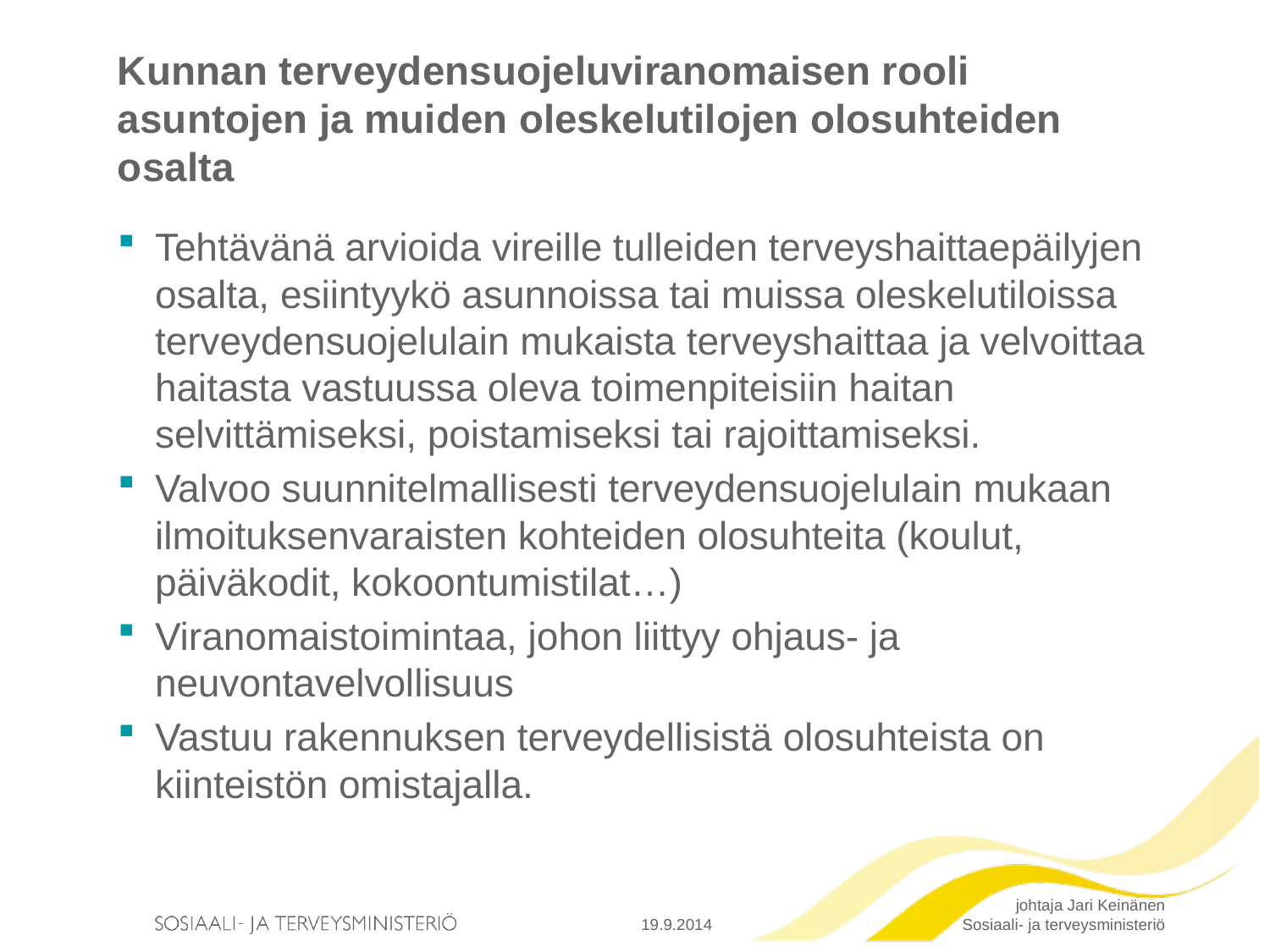

# Kunnan terveydensuojeluviranomaisen rooli asuntojen ja muiden oleskelutilojen olosuhteiden osalta
Tehtävänä arvioida vireille tulleiden terveyshaittaepäilyjen osalta, esiintyykö asunnoissa tai muissa oleskelutiloissa terveydensuojelulain mukaista terveyshaittaa ja velvoittaa haitasta vastuussa oleva toimenpiteisiin haitan selvittämiseksi, poistamiseksi tai rajoittamiseksi.
Valvoo suunnitelmallisesti terveydensuojelulain mukaan ilmoituksenvaraisten kohteiden olosuhteita (koulut, päiväkodit, kokoontumistilat…)
Viranomaistoimintaa, johon liittyy ohjaus- ja neuvontavelvollisuus
Vastuu rakennuksen terveydellisistä olosuhteista on kiinteistön omistajalla.
19.9.2014
johtaja Jari Keinänen Sosiaali- ja terveysministeriö